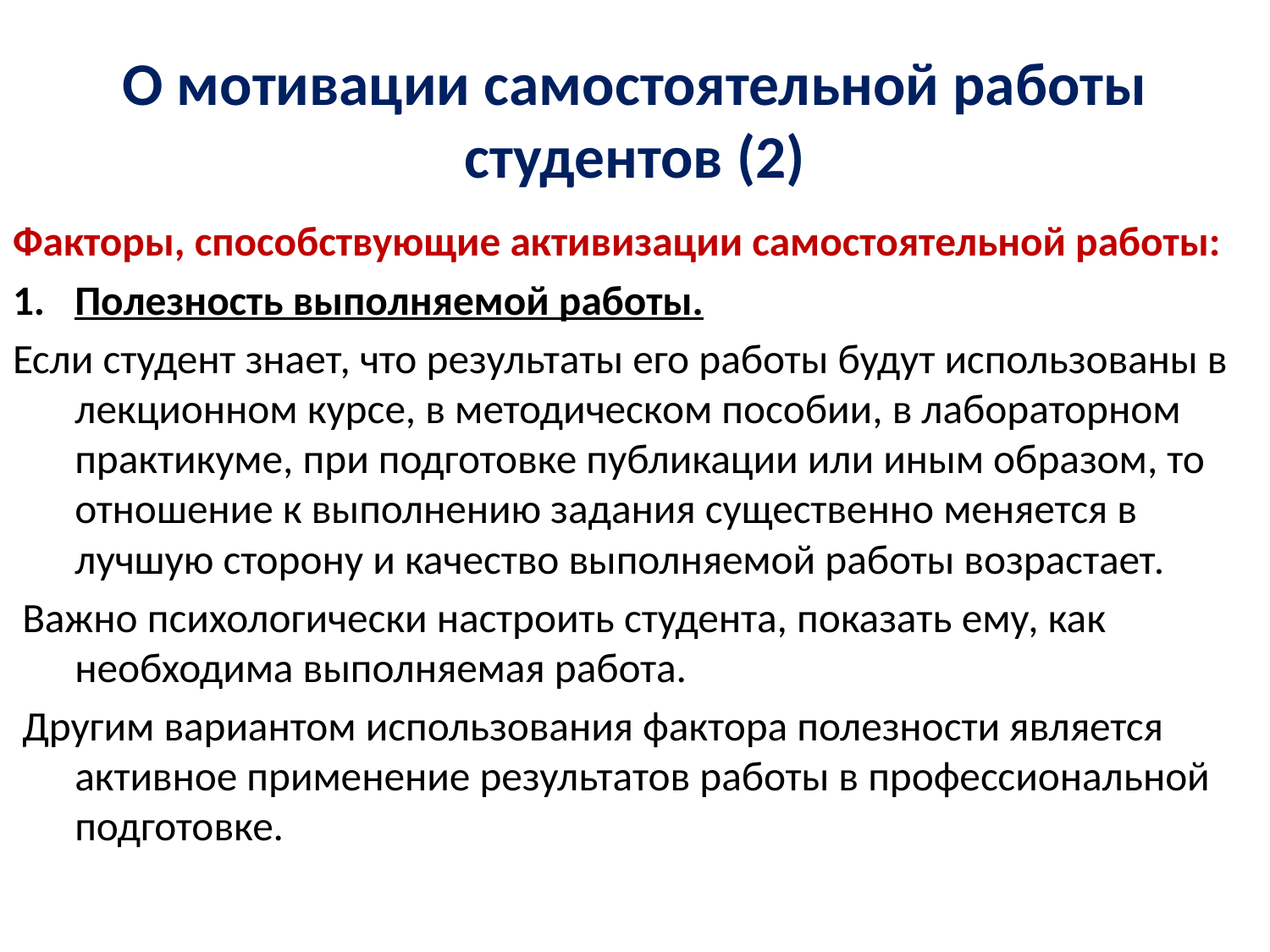

# О мотивации самостоятельной работы студентов (2)
Факторы, способствующие активизации самостоятельной работы:
Полезность выполняемой работы.
Если студент знает, что результаты его работы будут использованы в лекционном курсе, в методическом пособии, в лабораторном практикуме, при подготовке публикации или иным образом, то отношение к выполнению задания существенно меняется в лучшую сторону и качество выполняемой работы возрастает.
 Важно психологически настроить студента, показать ему, как необходима выполняемая работа.
 Другим вариантом использования фактора полезности является активное применение результатов работы в профессиональной подготовке.